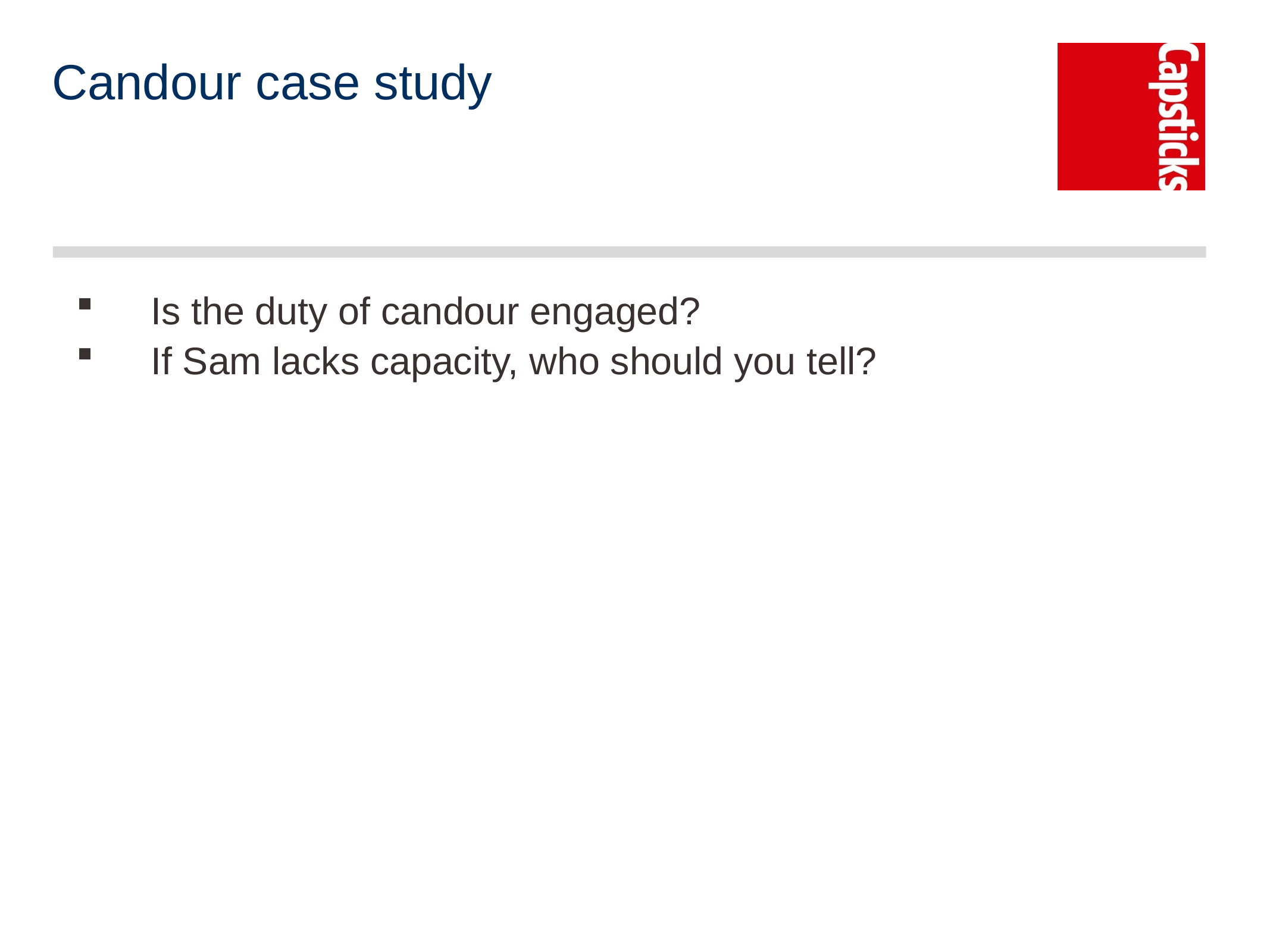

# Candour case study
Is the duty of candour engaged?
If Sam lacks capacity, who should you tell?